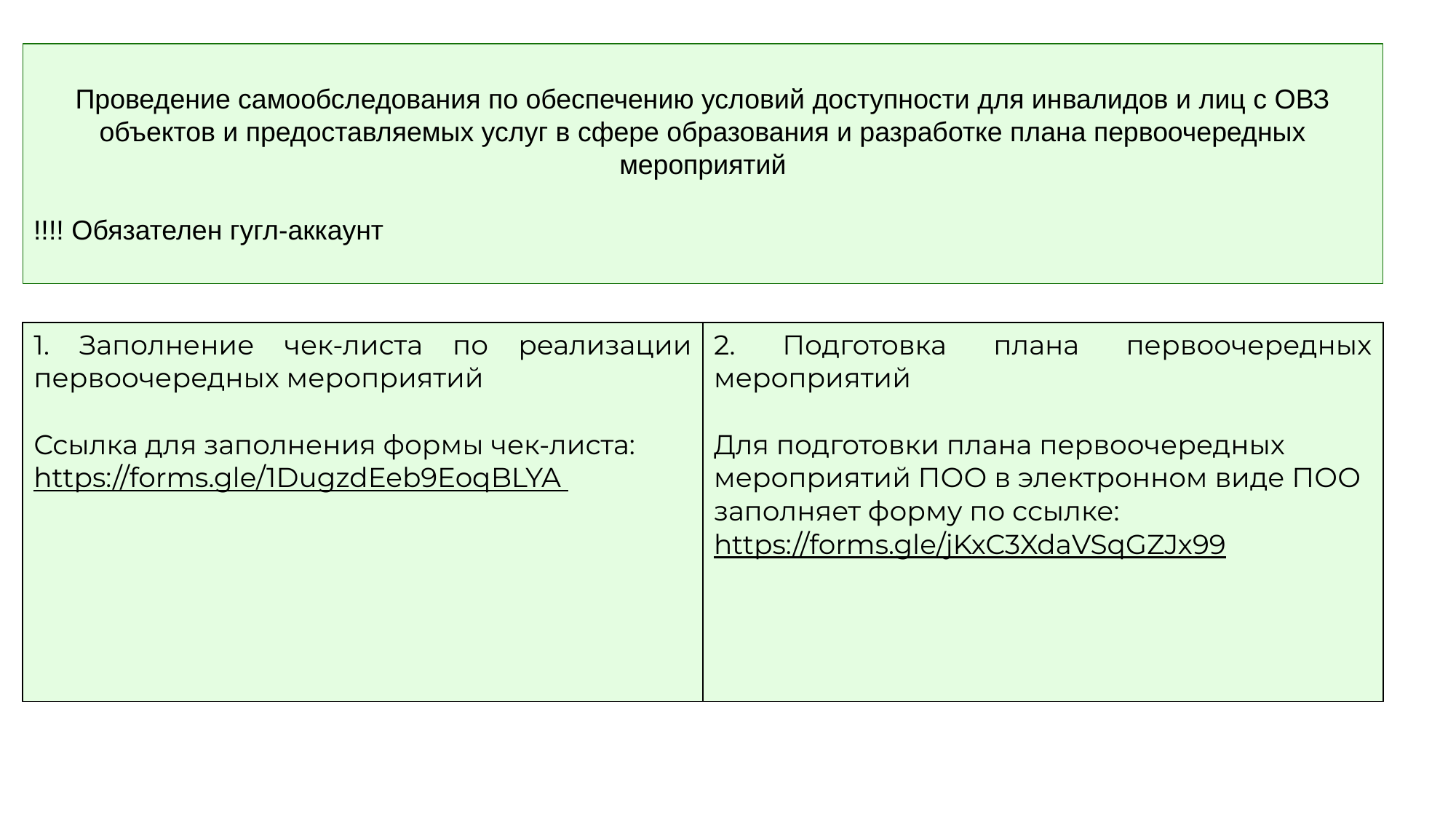

Проведение самообследования по обеспечению условий доступности для инвалидов и лиц с ОВЗ объектов и предоставляемых услуг в сфере образования и разработке плана первоочередных мероприятий

!!!! Обязателен гугл-аккаунт

| 1. Заполнение чек-листа по реализации первоочередных мероприятий Ссылка для заполнения формы чек-листа: https://forms.gle/1DugzdEeb9EoqBLYA | 2. Подготовка плана первоочередных мероприятий Для подготовки плана первоочередных мероприятий ПОО в электронном виде ПОО заполняет форму по ссылке: https://forms.gle/jKxC3XdaVSqGZJx99 |
| --- | --- |
1 модуль - 15 февраля 2022,
2 модуль -  17 марта 2022,
3 модуль - 5 октября 2022